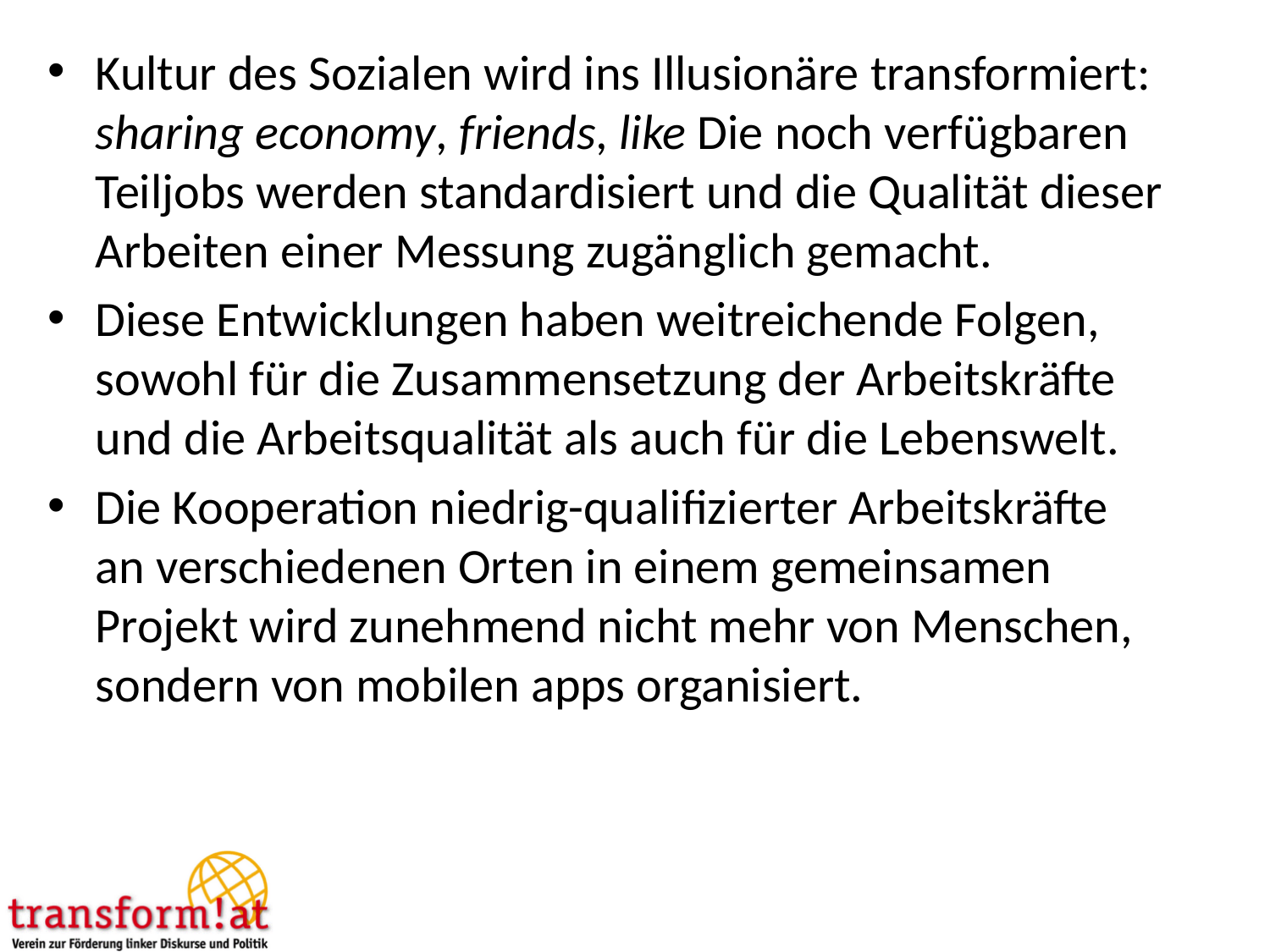

Kultur des Sozialen wird ins Illusionäre transformiert: sharing economy, friends, like Die noch verfügbaren Teiljobs werden standardisiert und die Qualität dieser Arbeiten einer Messung zugänglich gemacht.
Diese Entwicklungen haben weitreichende Folgen, sowohl für die Zusammensetzung der Arbeitskräfte und die Arbeitsqualität als auch für die Lebenswelt.
Die Kooperation niedrig-qualifizierter Arbeitskräfte an verschiedenen Orten in einem gemeinsamen Projekt wird zunehmend nicht mehr von Menschen, sondern von mobilen apps organisiert.